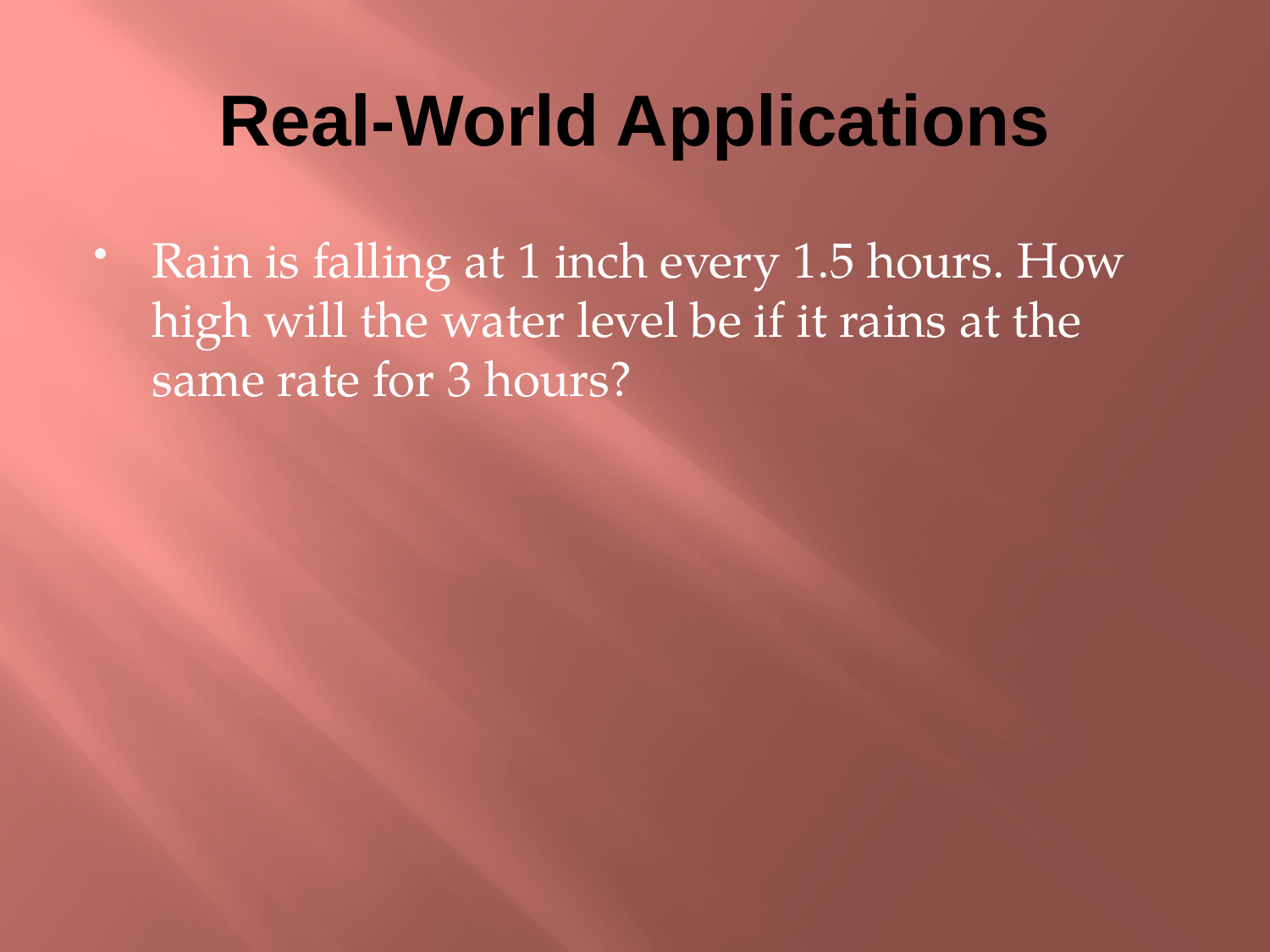

# Real-World Applications
Rain is falling at 1 inch every 1.5 hours. How high will the water level be if it rains at the same rate for 3 hours?